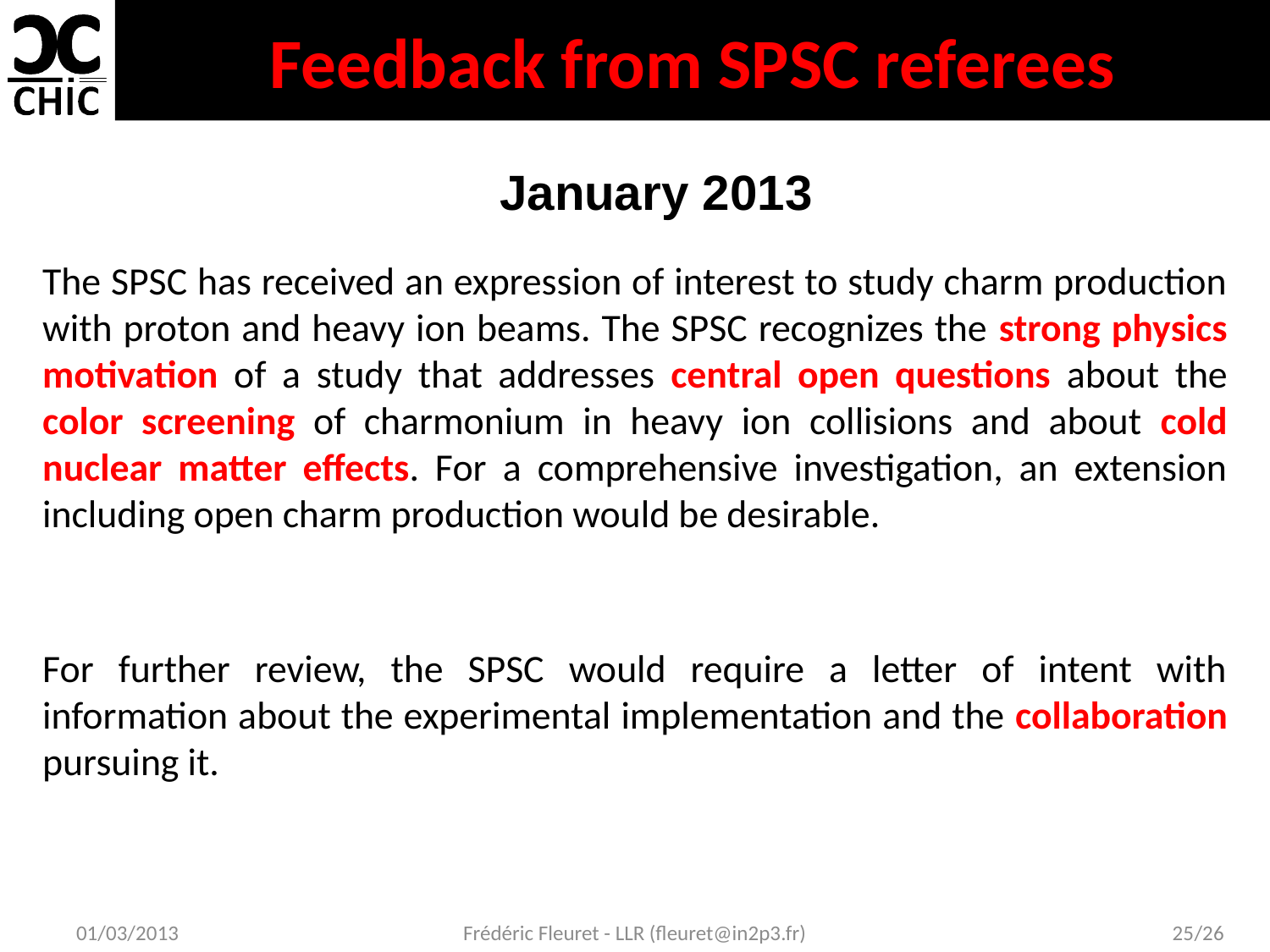

# Feedback from SPSC referees

The SPSC has received an expression of interest to study charm production with proton and heavy ion beams. The SPSC recognizes the strong physics motivation of a study that addresses central open questions about the color screening of charmonium in heavy ion collisions and about cold nuclear matter effects. For a comprehensive investigation, an extension including open charm production would be desirable.

For further review, the SPSC would require a letter of intent with information about the experimental implementation and the collaboration pursuing it.

January 2013
01/03/2013
Frédéric Fleuret - LLR (fleuret@in2p3.fr)
25